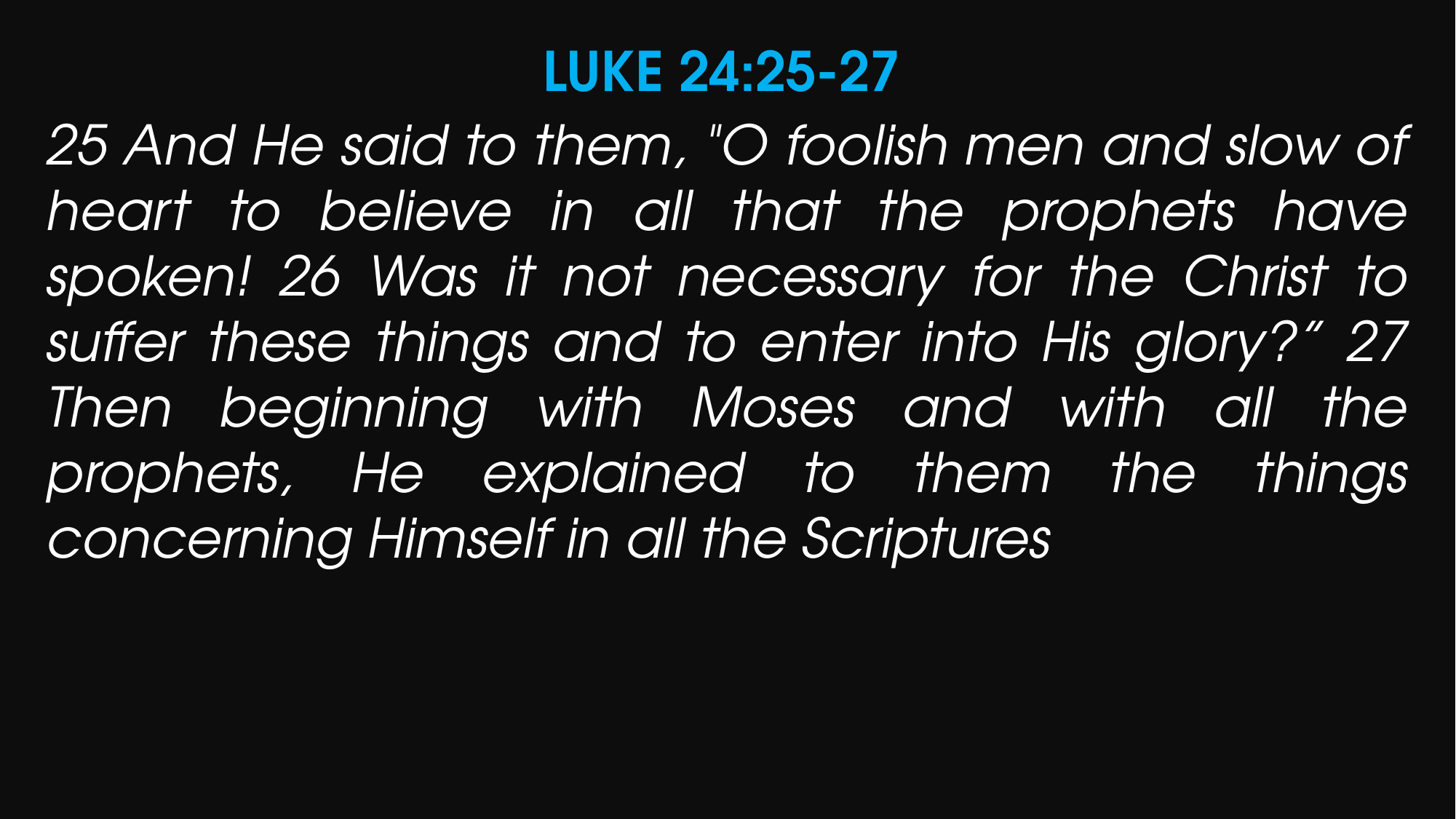

Luke 24:25-27
25 And He said to them, "O foolish men and slow of heart to believe in all that the prophets have spoken! 26 Was it not necessary for the Christ to suffer these things and to enter into His glory?” 27 Then beginning with Moses and with all the prophets, He explained to them the things concerning Himself in all the Scriptures